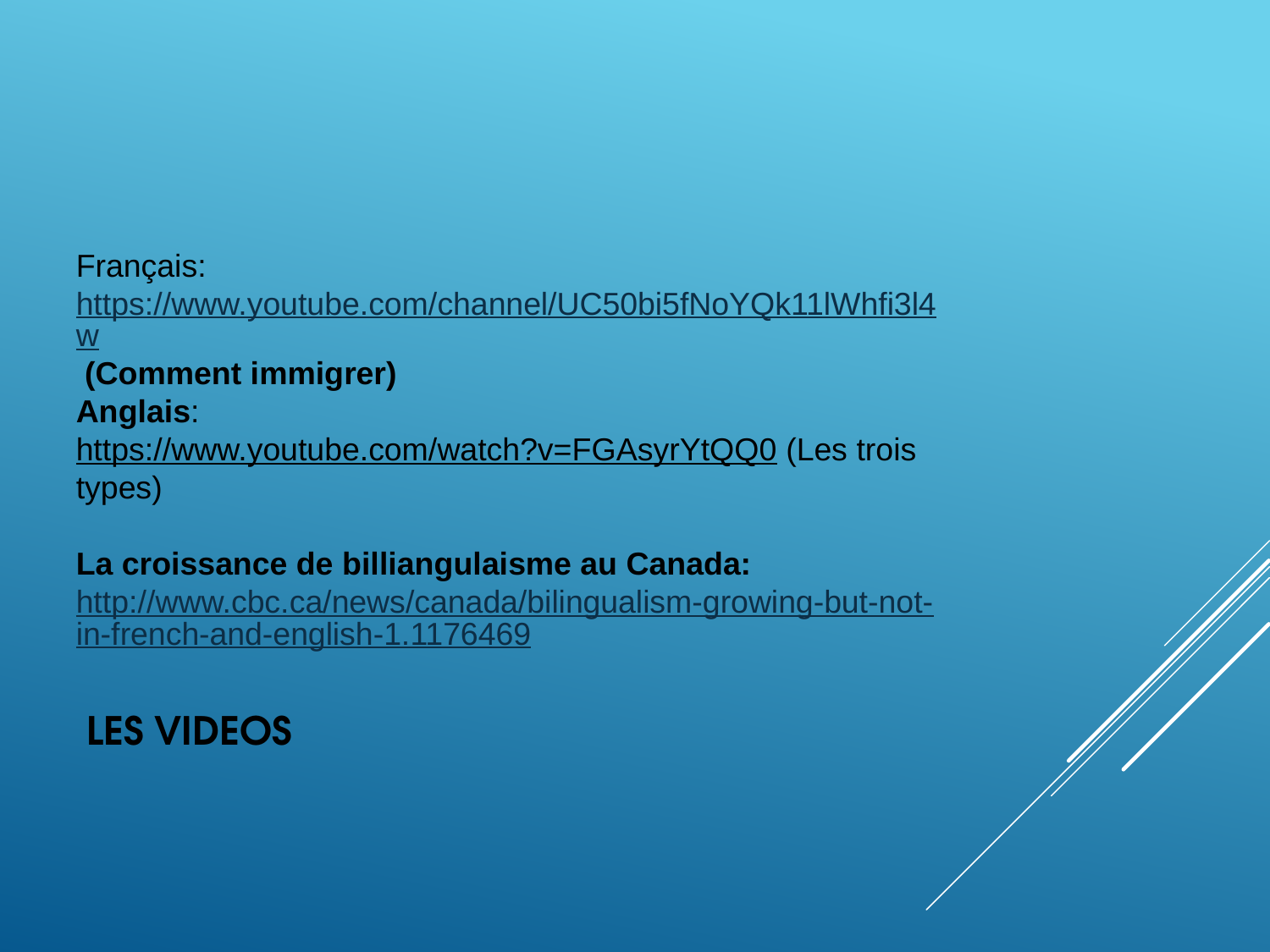

Français: https://www.youtube.com/channel/UC50bi5fNoYQk11lWhfi3l4w (Comment immigrer)
Anglais:
https://www.youtube.com/watch?v=FGAsyrYtQQ0 (Les trois types)

La croissance de billiangulaisme au Canada: http://www.cbc.ca/news/canada/bilingualism-growing-but-not-in-french-and-english-1.1176469
# Les videos